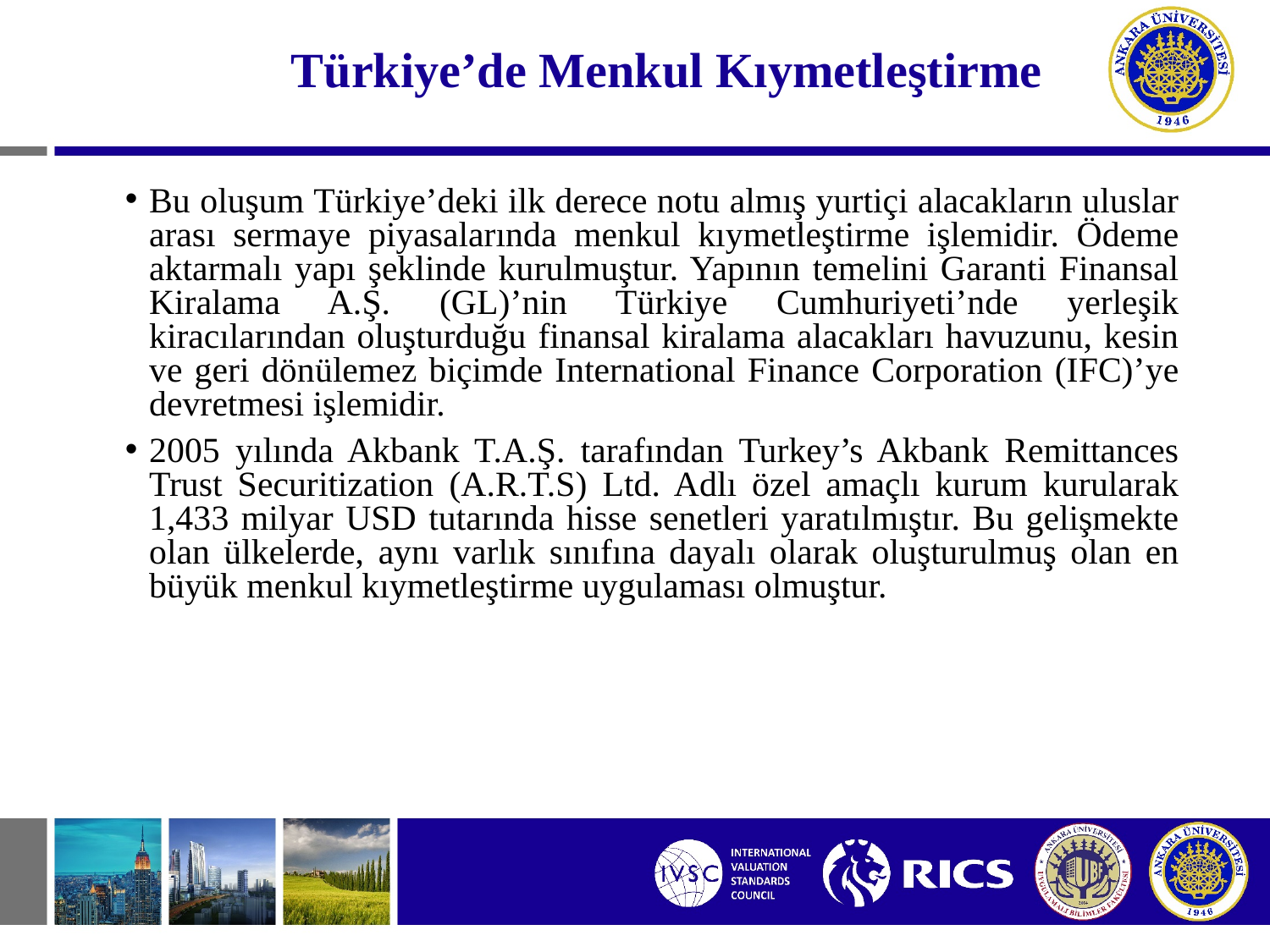

# Türkiye’de Menkul Kıymetleştirme
Bu oluşum Türkiye’deki ilk derece notu almış yurtiçi alacakların uluslar arası sermaye piyasalarında menkul kıymetleştirme işlemidir. Ödeme aktarmalı yapı şeklinde kurulmuştur. Yapının temelini Garanti Finansal Kiralama A.Ş. (GL)’nin Türkiye Cumhuriyeti’nde yerleşik kiracılarından oluşturduğu finansal kiralama alacakları havuzunu, kesin ve geri dönülemez biçimde International Finance Corporation (IFC)’ye devretmesi işlemidir.
2005 yılında Akbank T.A.Ş. tarafından Turkey’s Akbank Remittances Trust Securitization (A.R.T.S) Ltd. Adlı özel amaçlı kurum kurularak 1,433 milyar USD tutarında hisse senetleri yaratılmıştır. Bu gelişmekte olan ülkelerde, aynı varlık sınıfına dayalı olarak oluşturulmuş olan en büyük menkul kıymetleştirme uygulaması olmuştur.